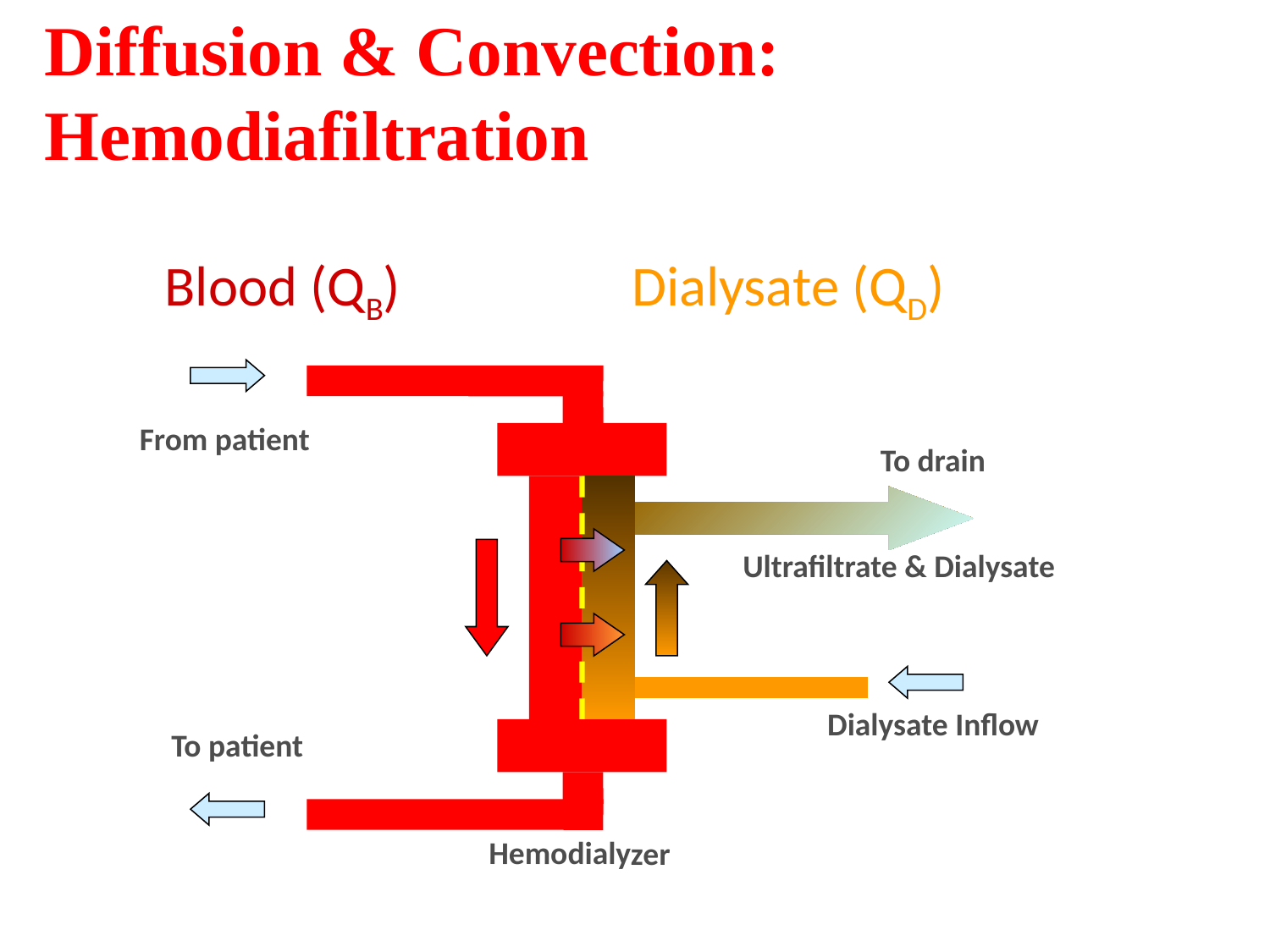

# Diffusion & Convection: Hemodiafiltration
       Blood (QB)	         	Dialysate (QD)

From patient

To drain

Ultrafiltrate & Dialysate

Dialysate Inflow
To patient

Hemodialyzer